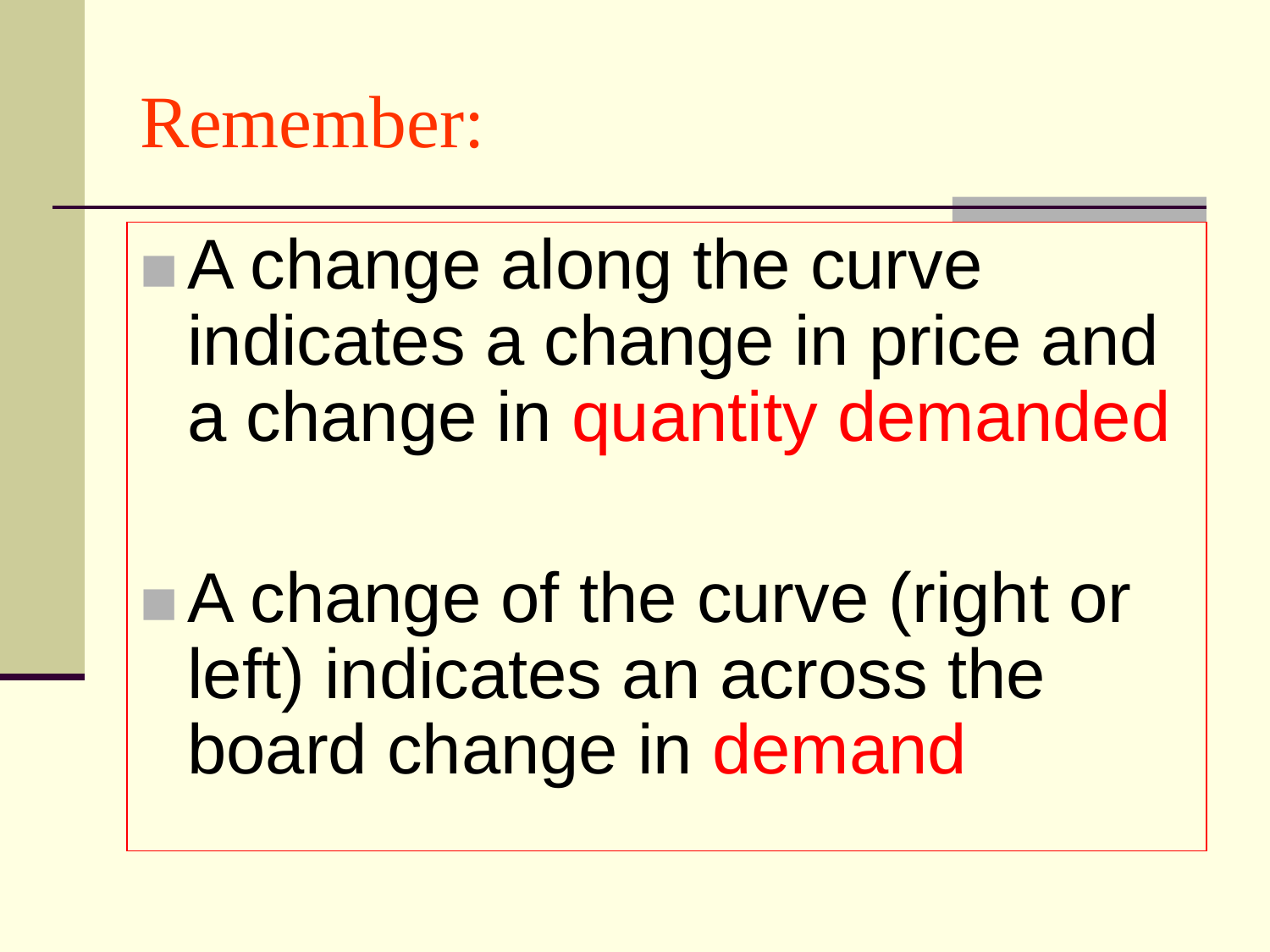

# Remember:
A change along the curve indicates a change in price and a change in quantity demanded

A change of the curve (right or left) indicates an across the board change in demand